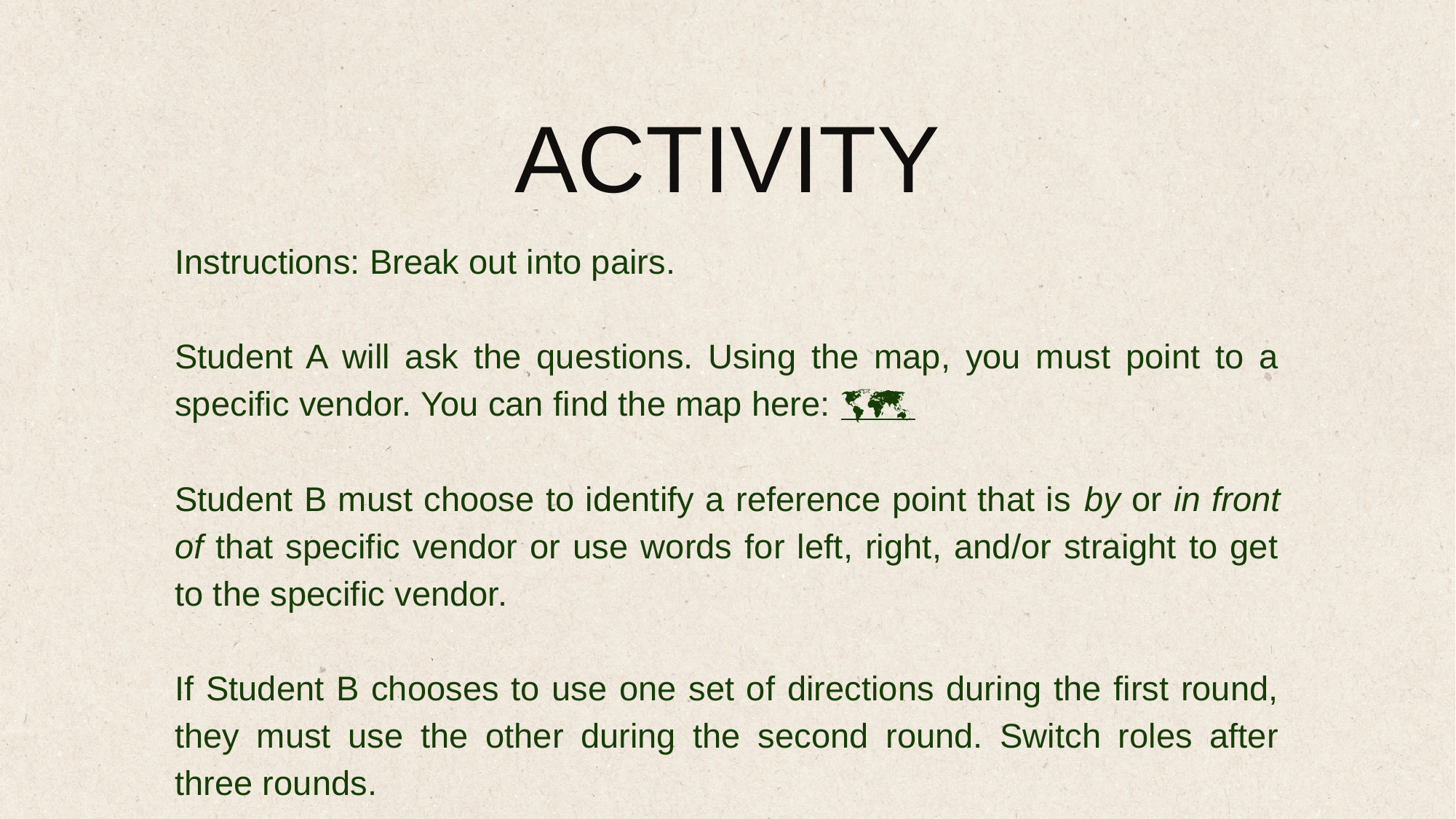

ACTIVITY
Instructions: Break out into pairs.

Student A will ask the questions. Using the map, you must point to a specific vendor. You can find the map here: 🗺

Student B must choose to identify a reference point that is by or in front of that specific vendor or use words for left, right, and/or straight to get to the specific vendor.

If Student B chooses to use one set of directions during the first round, they must use the other during the second round. Switch roles after three rounds.